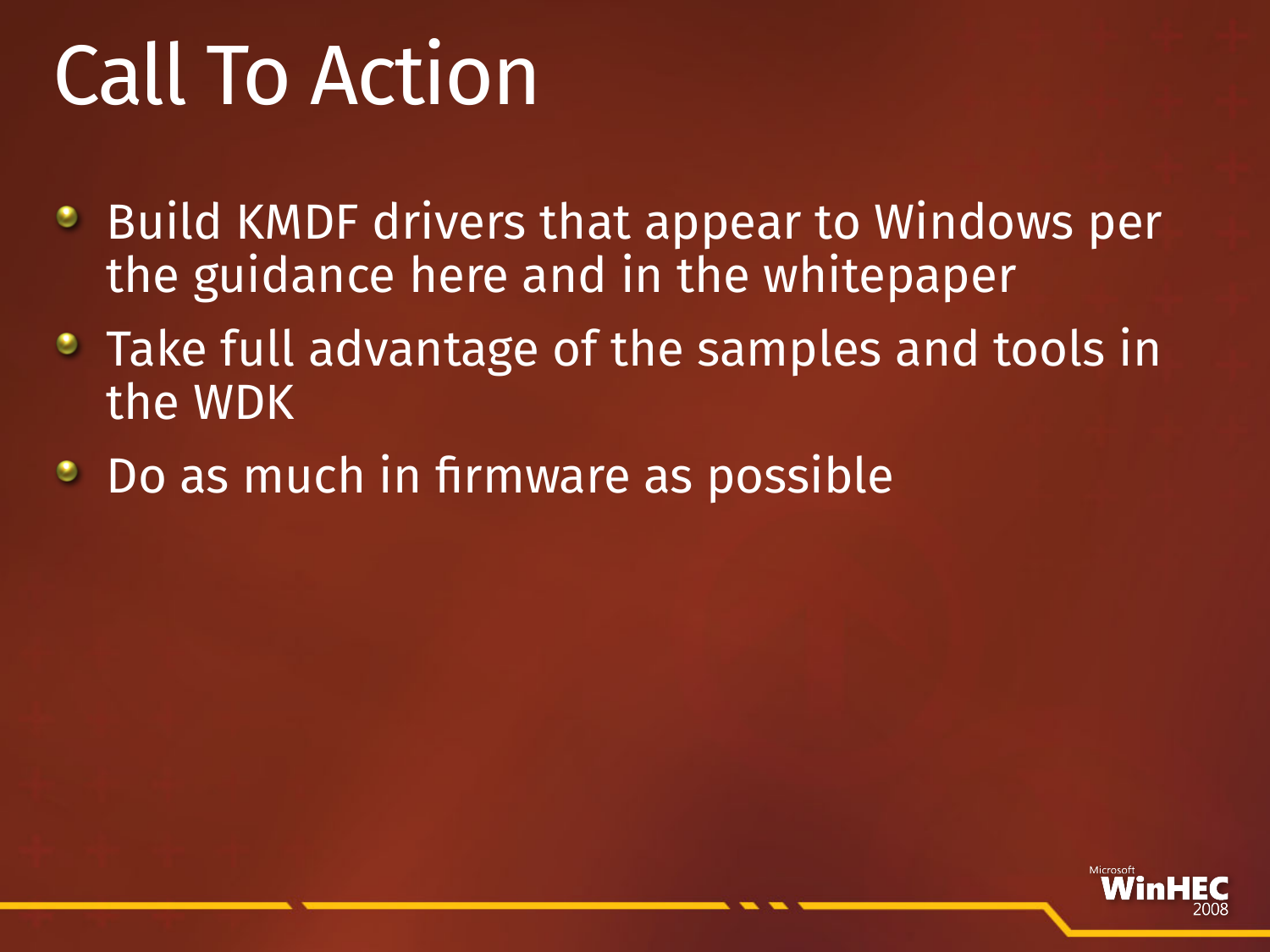

# Call To Action
Build KMDF drivers that appear to Windows per the guidance here and in the whitepaper
Take full advantage of the samples and tools in the WDK
Do as much in firmware as possible